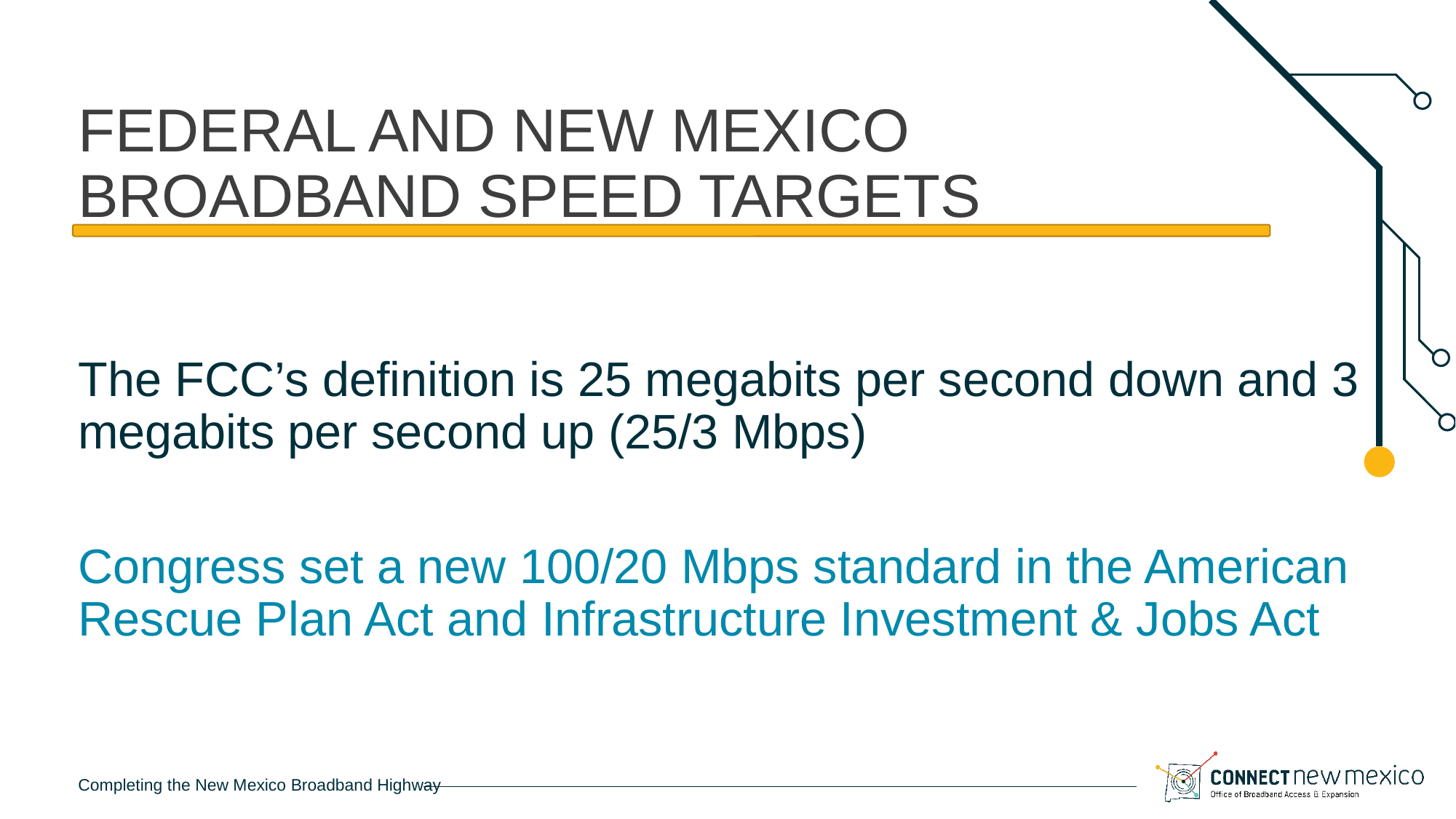

# FEDERAL AND NEW MEXICO BROADBAND SPEED TARGETS

The FCC’s definition is 25 megabits per second down and 3 megabits per second up (25/3 Mbps)

Congress set a new 100/20 Mbps standard in the American Rescue Plan Act and Infrastructure Investment & Jobs Act